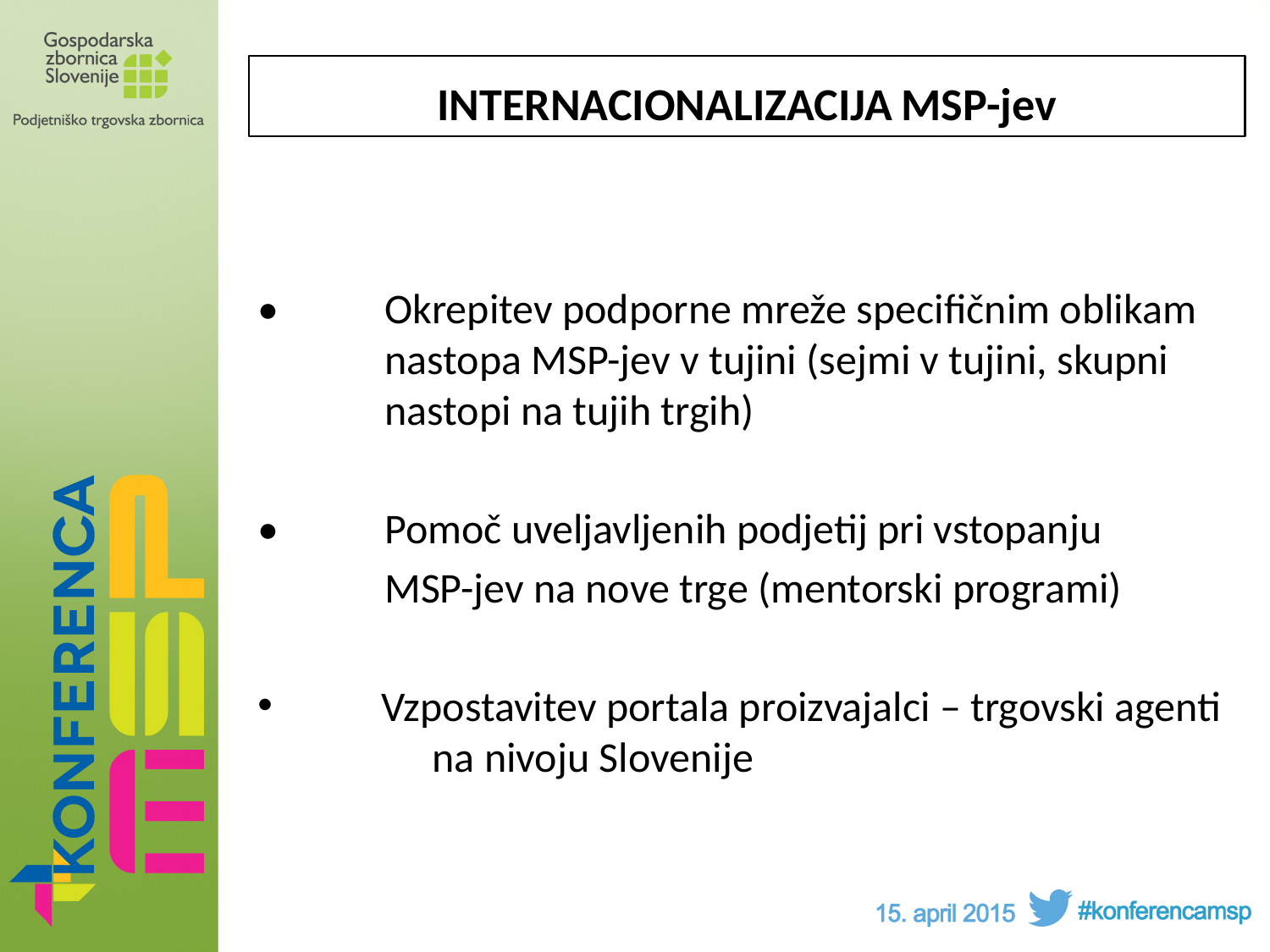

# INTERNACIONALIZACIJA MSP-jev

•	Okrepitev podporne mreže specifičnim oblikam 	nastopa MSP-jev v tujini (sejmi v tujini, skupni 	nastopi na tujih trgih)

•	Pomoč uveljavljenih podjetij pri vstopanju
	MSP-jev na nove trge (mentorski programi)

        Vzpostavitev portala proizvajalci – trgovski agenti   	na nivoju Slovenije